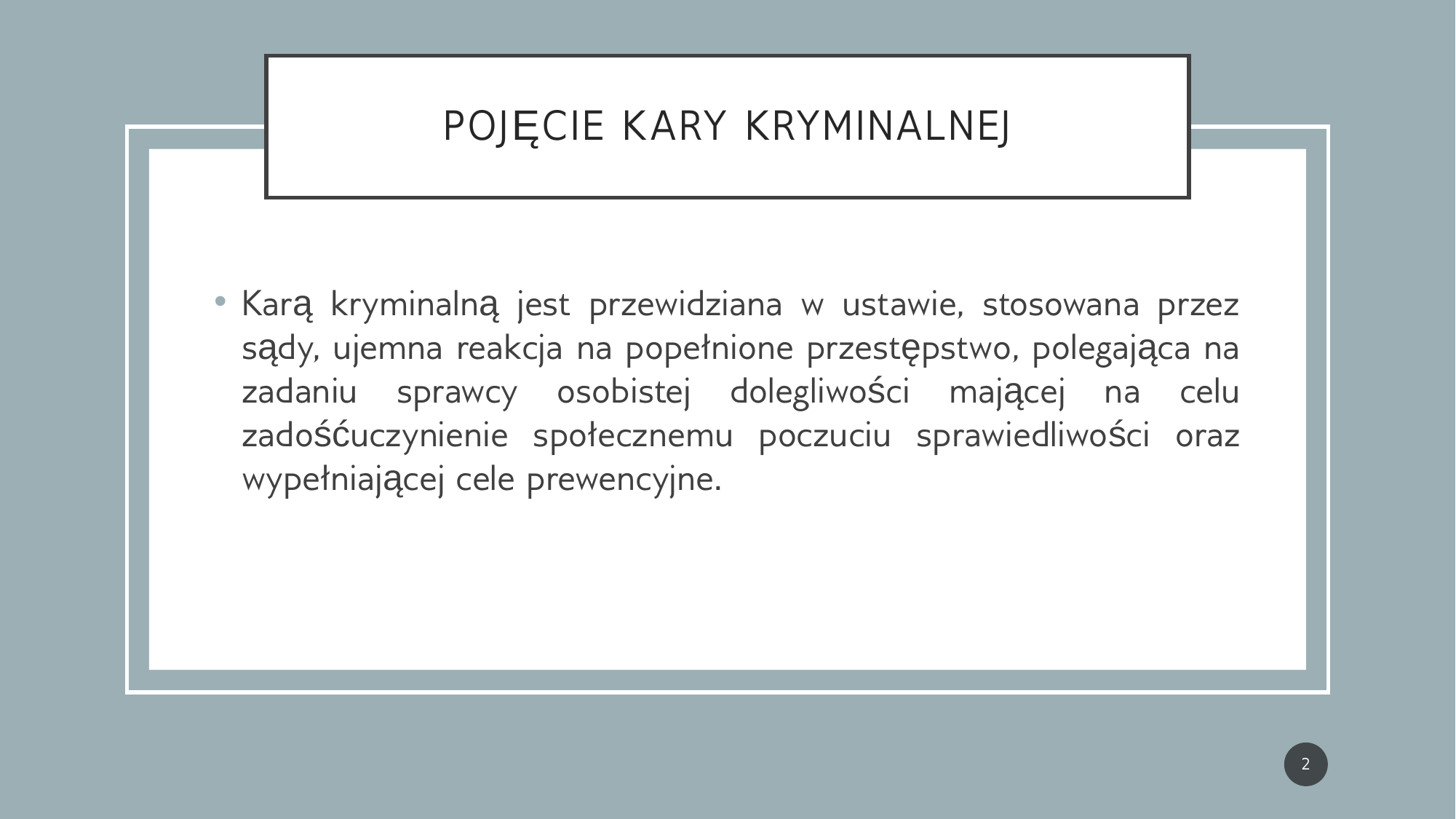

# Pojęcie kary kryminalnej

Karą kryminalną jest przewidziana w ustawie, stosowana przez sądy, ujemna reakcja na popełnione przestępstwo, polegająca na zadaniu sprawcy osobistej dolegliwości mającej na celu zadośćuczynienie społecznemu poczuciu sprawiedliwości oraz wypełniającej cele prewencyjne.
2